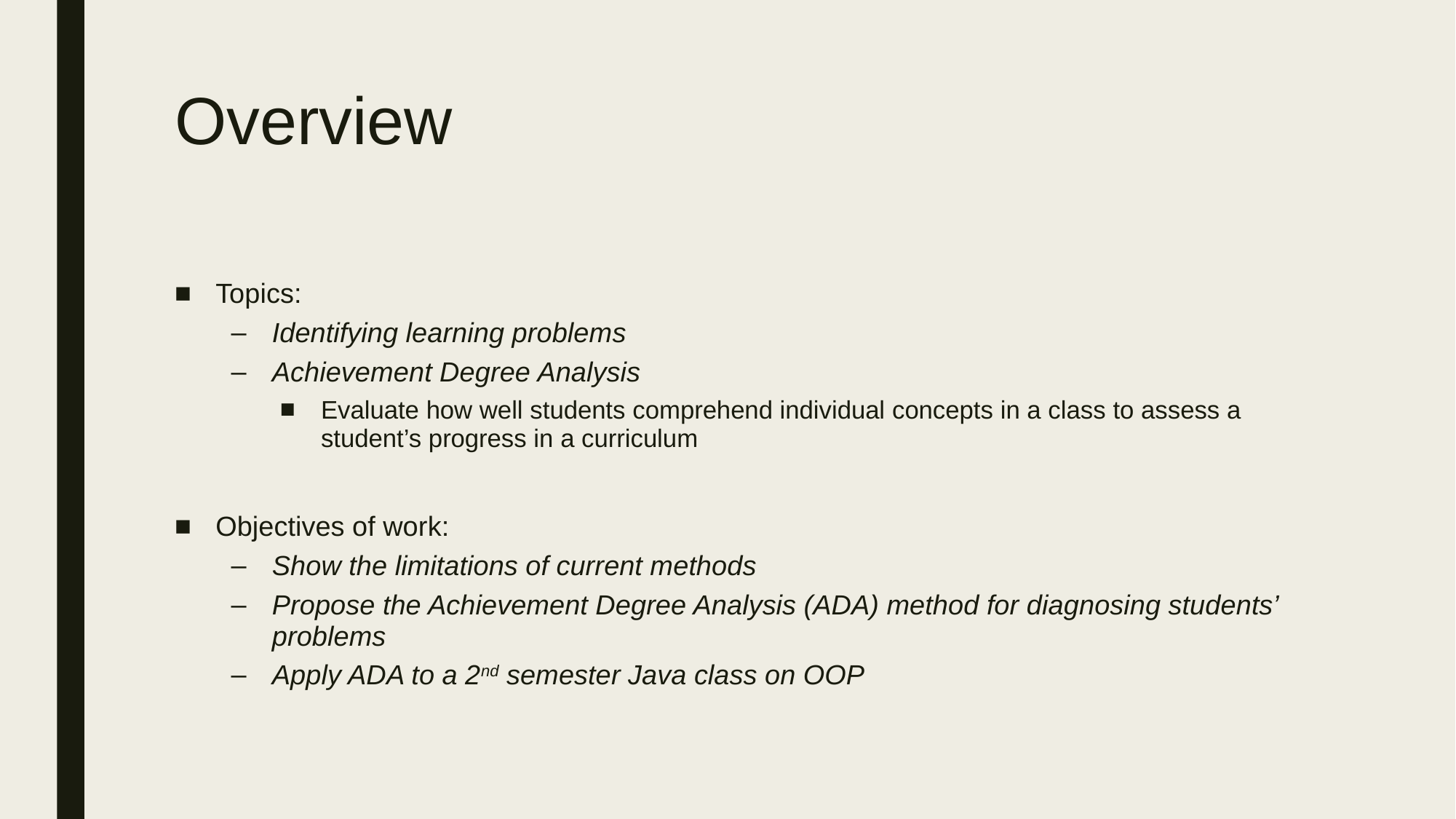

# Overview
Topics:
Identifying learning problems
Achievement Degree Analysis
Evaluate how well students comprehend individual concepts in a class to assess a student’s progress in a curriculum

Objectives of work:
Show the limitations of current methods
Propose the Achievement Degree Analysis (ADA) method for diagnosing students’ problems
Apply ADA to a 2nd semester Java class on OOP